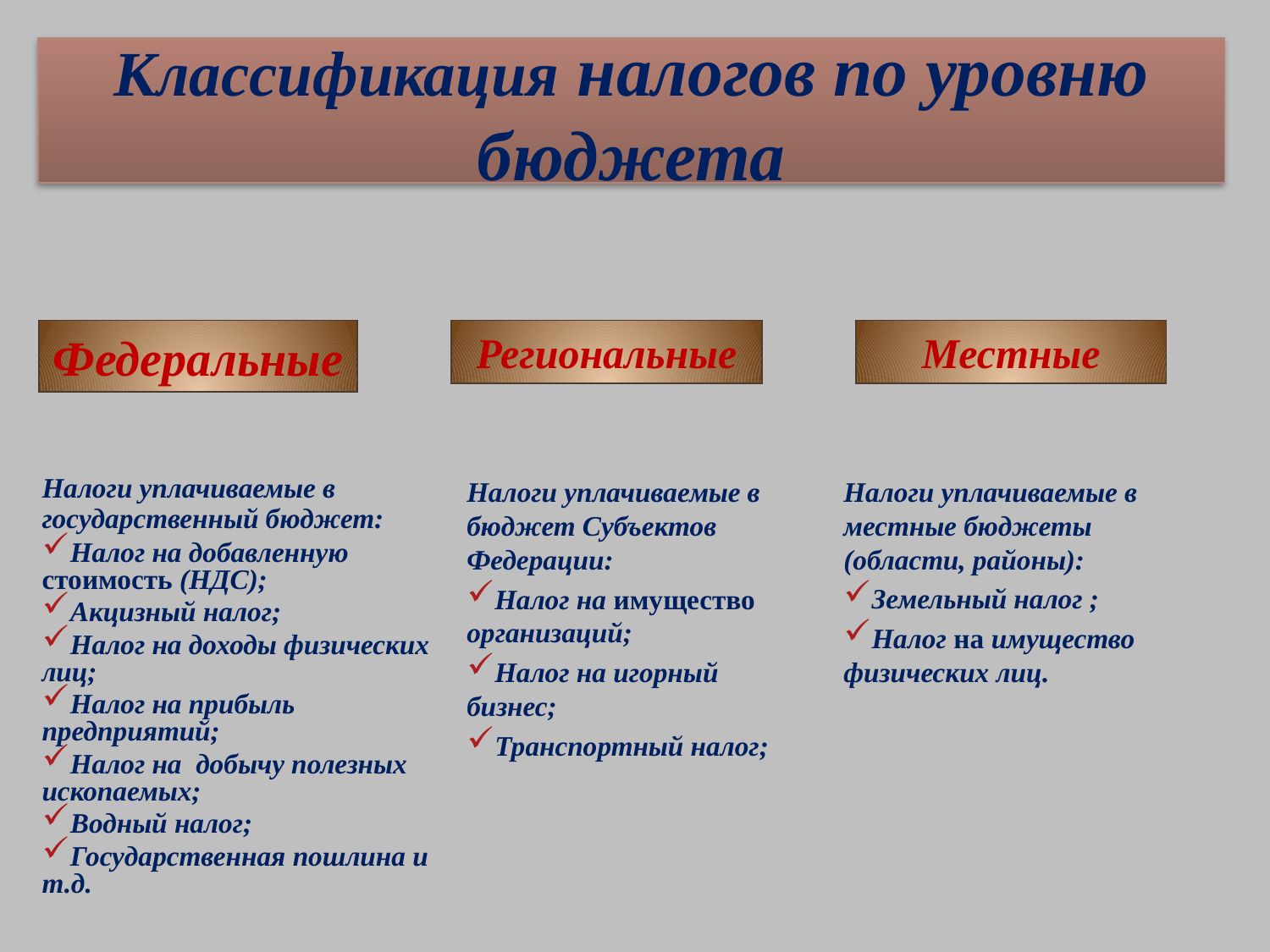

Классификация налогов по уровню бюджета
Местные
Федеральные
Региональные
Налоги уплачиваемые в бюджет Субъектов Федерации:
Налог на имущество организаций;
Налог на игорный бизнес;
Транспортный налог;
Налоги уплачиваемые в местные бюджеты (области, районы):
Земельный налог ;
Налог на имущество физических лиц.
Налоги уплачиваемые в государственный бюджет:
Налог на добавленную стоимость (НДС);
Акцизный налог;
Налог на доходы физических лиц;
Налог на прибыль предприятий;
Налог на  добычу полезных ископаемых;
Водный налог;
Государственная пошлина и т.д.